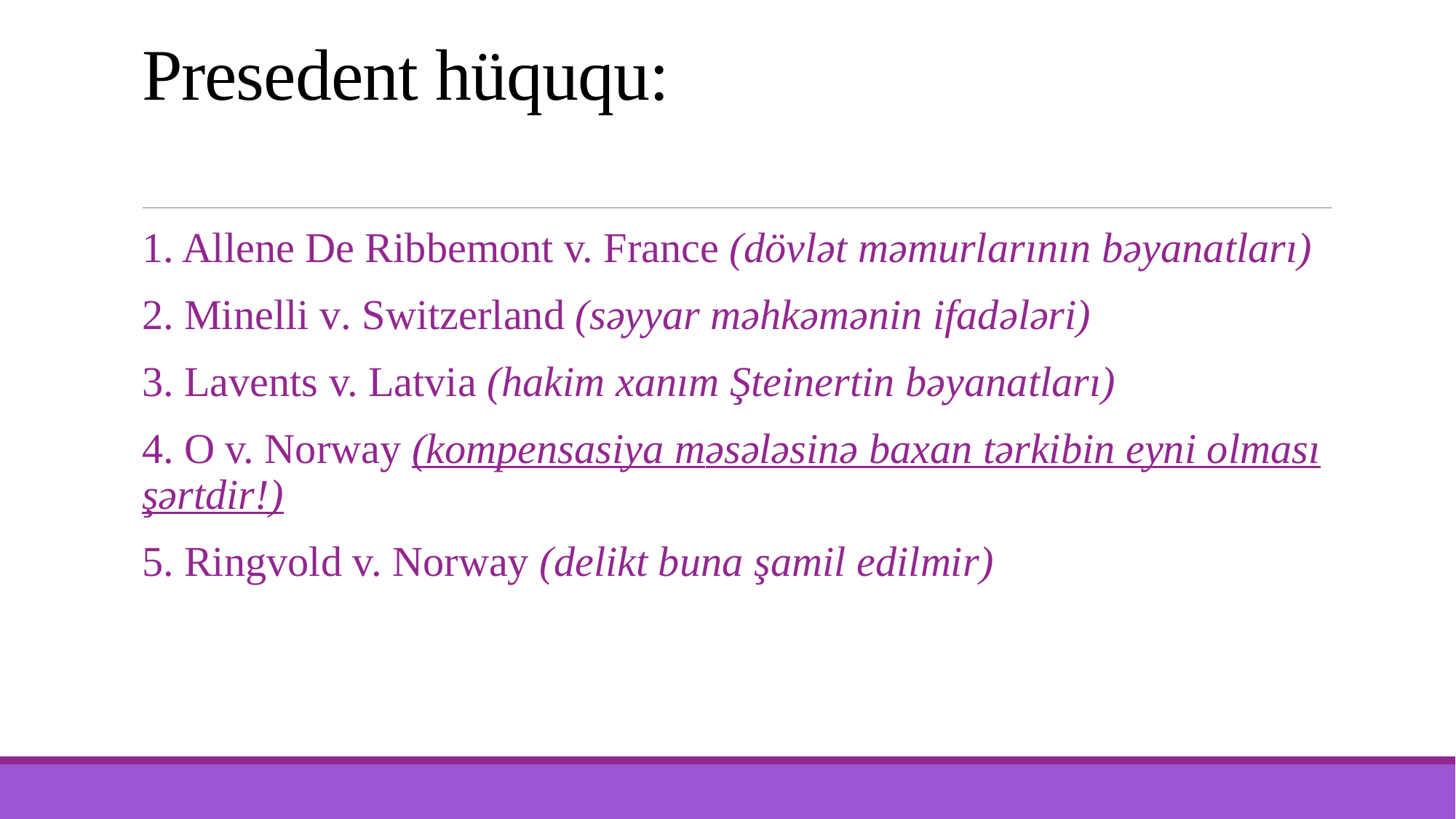

# Presedent hüququ:
1. Allene De Ribbemont v. France (dövlət məmurlarının bəyanatları)
2. Minelli v. Switzerland (səyyar məhkəmənin ifadələri)
3. Lavents v. Latvia (hakim xanım Şteinertin bəyanatları)
4. O v. Norway (kompensasiya məsələsinə baxan tərkibin eyni olması şərtdir!)
5. Ringvold v. Norway (delikt buna şamil edilmir)